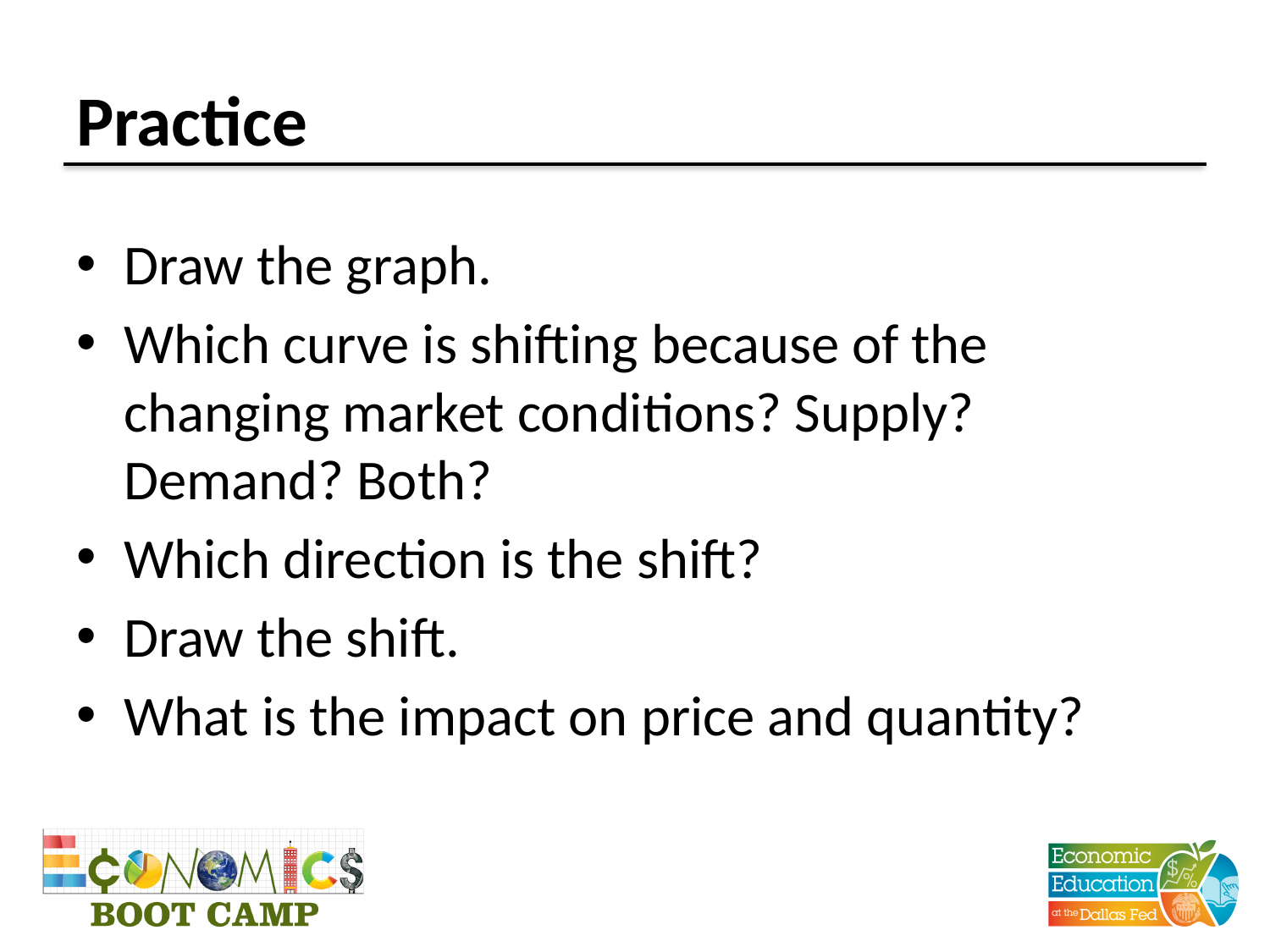

# Practice
Draw the graph.
Which curve is shifting because of the changing market conditions? Supply? Demand? Both?
Which direction is the shift?
Draw the shift.
What is the impact on price and quantity?